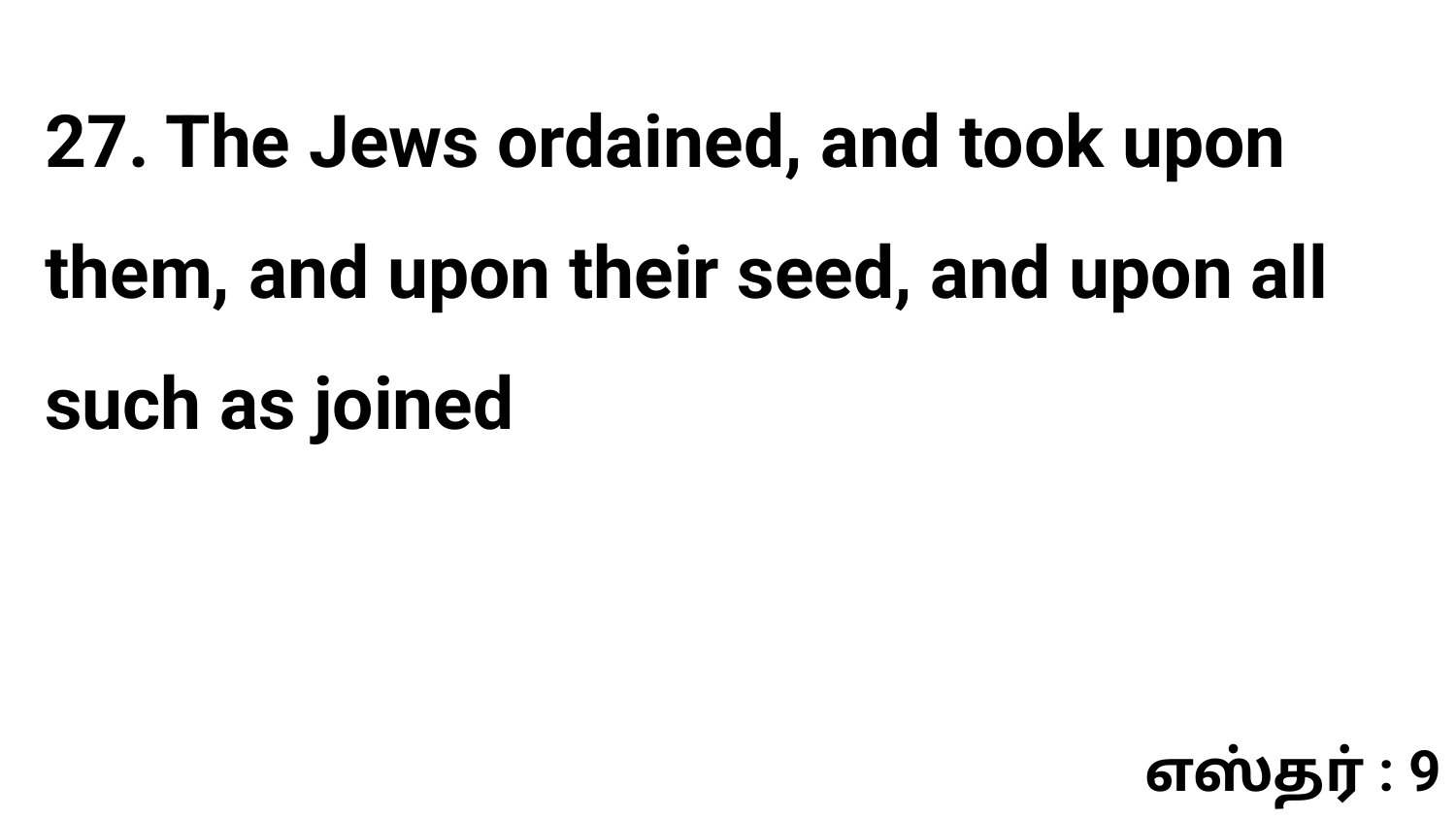

27. The Jews ordained, and took upon them, and upon their seed, and upon all such as joined
எஸ்தர் : 9